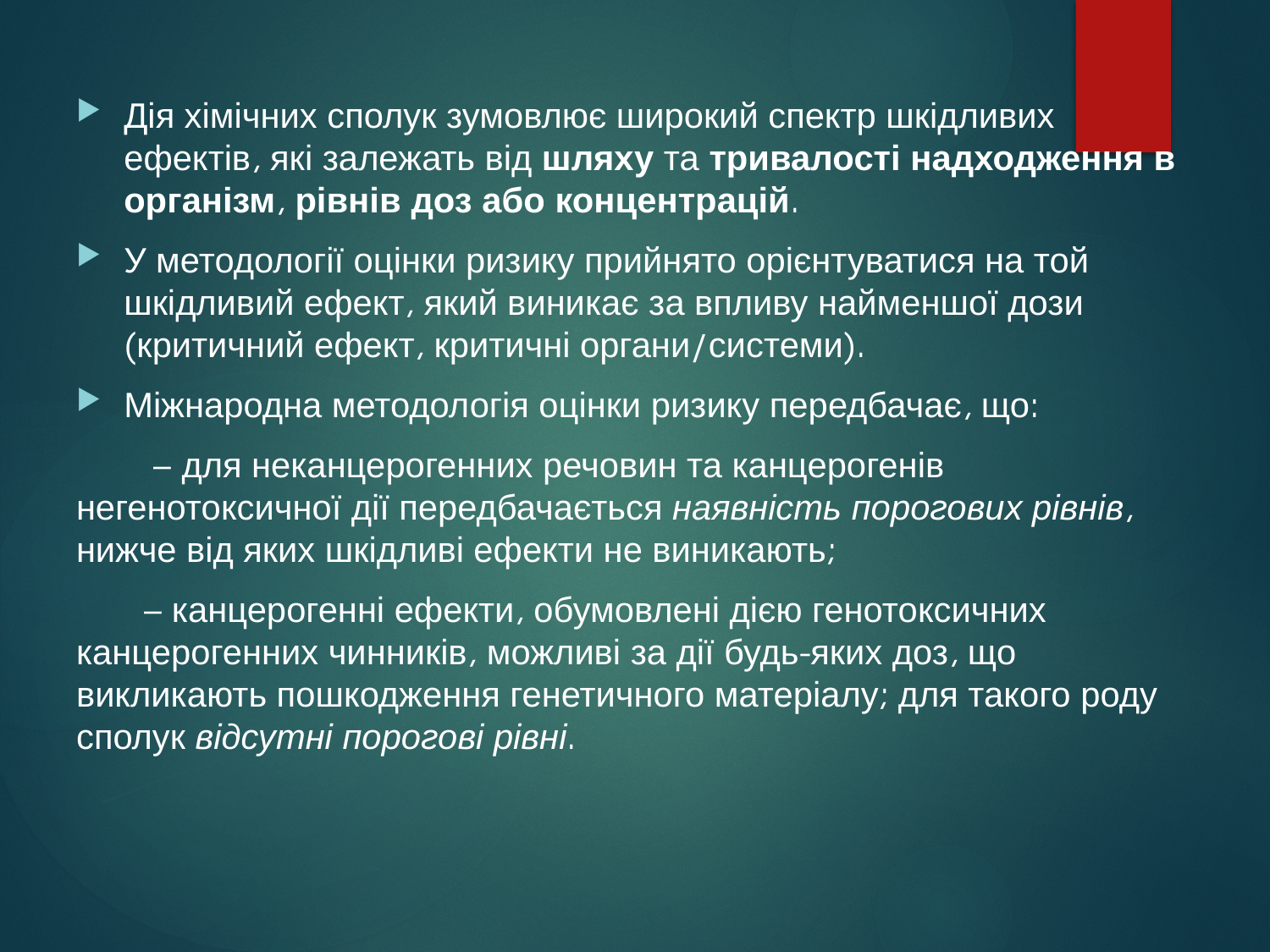

Дія хімічних сполук зумовлює широкий спектр шкідливих ефектів, які залежать від шляху та тривалості надходження в організм, рівнів доз або концентрацій.
У методології оцінки ризику прийнято орієнтуватися на той шкідливий ефект, який виникає за впливу найменшої дози (критичний ефект, критичні органи/системи).
Міжнародна методологія оцінки ризику передбачає, що:
        – для неканцерогенних речовин та канцерогенів негенотоксичної дії передбачається наявність порогових рівнів, нижче від яких шкідливі ефекти не виникають;
       – канцерогенні ефекти, обумовлені дією генотоксичних канцерогенних чинників, можливі за дії будь-яких доз, що викликають пошкодження генетичного матеріалу; для такого роду сполук відсутні порогові рівні.